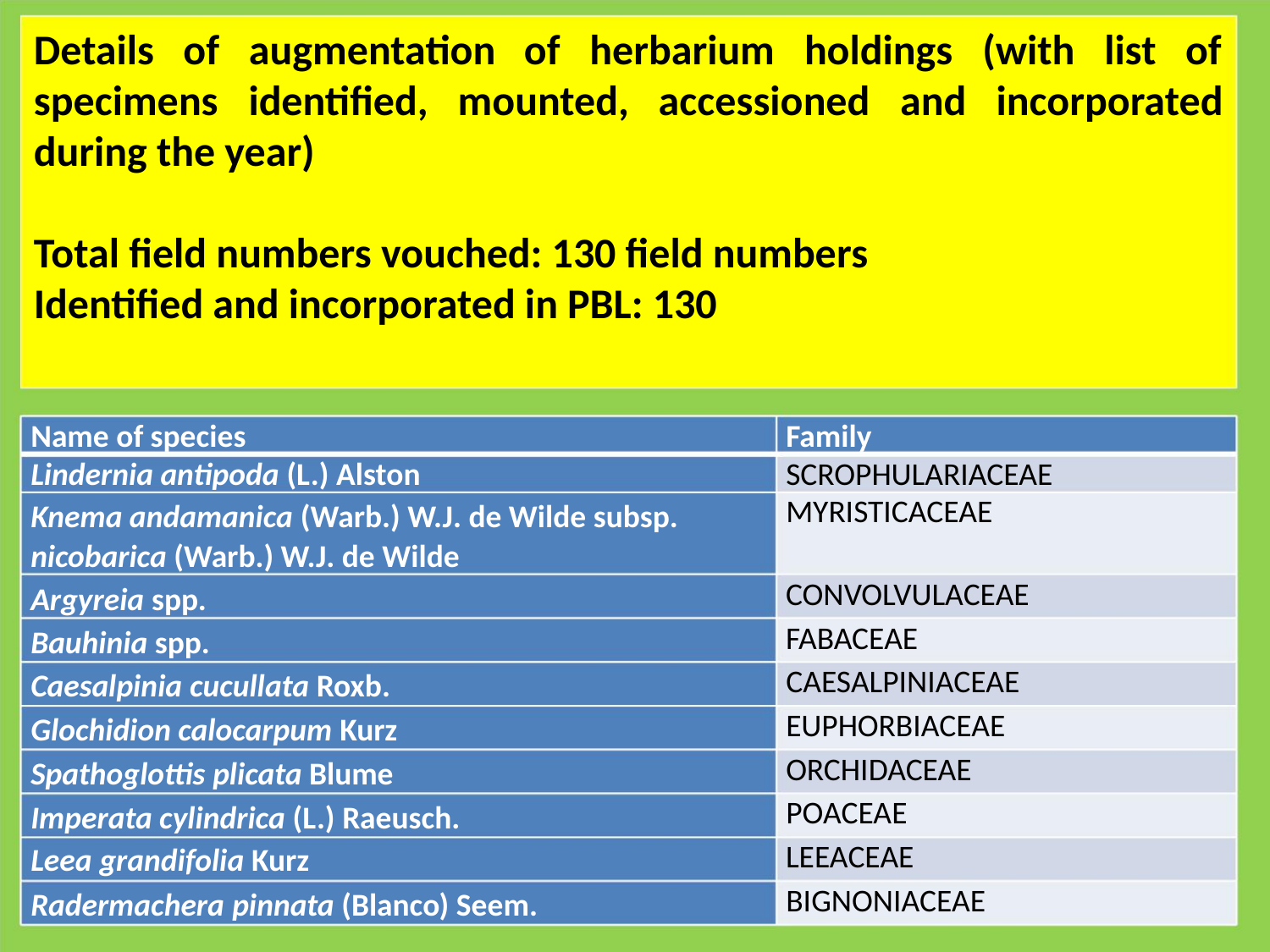

Details of augmentation of herbarium holdings (with list of
specimens identified, mounted, accessioned and incorporated
during the year)
Total field numbers vouched: 130 field numbers
Identified and incorporated in PBL: 130
Name of species
Family
SCROPHULARIACEAE
MYRISTICACEAE
Lindernia antipoda (L.) Alston
Knema andamanica (Warb.) W.J. de Wilde subsp.
nicobarica (Warb.) W.J. de Wilde
Argyreia spp.
CONVOLVULACEAE
FABACEAE
Bauhinia spp.
CAESALPINIACEAE
EUPHORBIACEAE
ORCHIDACEAE
POACEAE
Caesalpinia cucullata Roxb.
Glochidion calocarpum Kurz
Spathoglottis plicata Blume
Imperata cylindrica (L.) Raeusch.
Leea grandifolia Kurz
LEEACEAE
BIGNONIACEAE
Radermachera pinnata (Blanco) Seem.